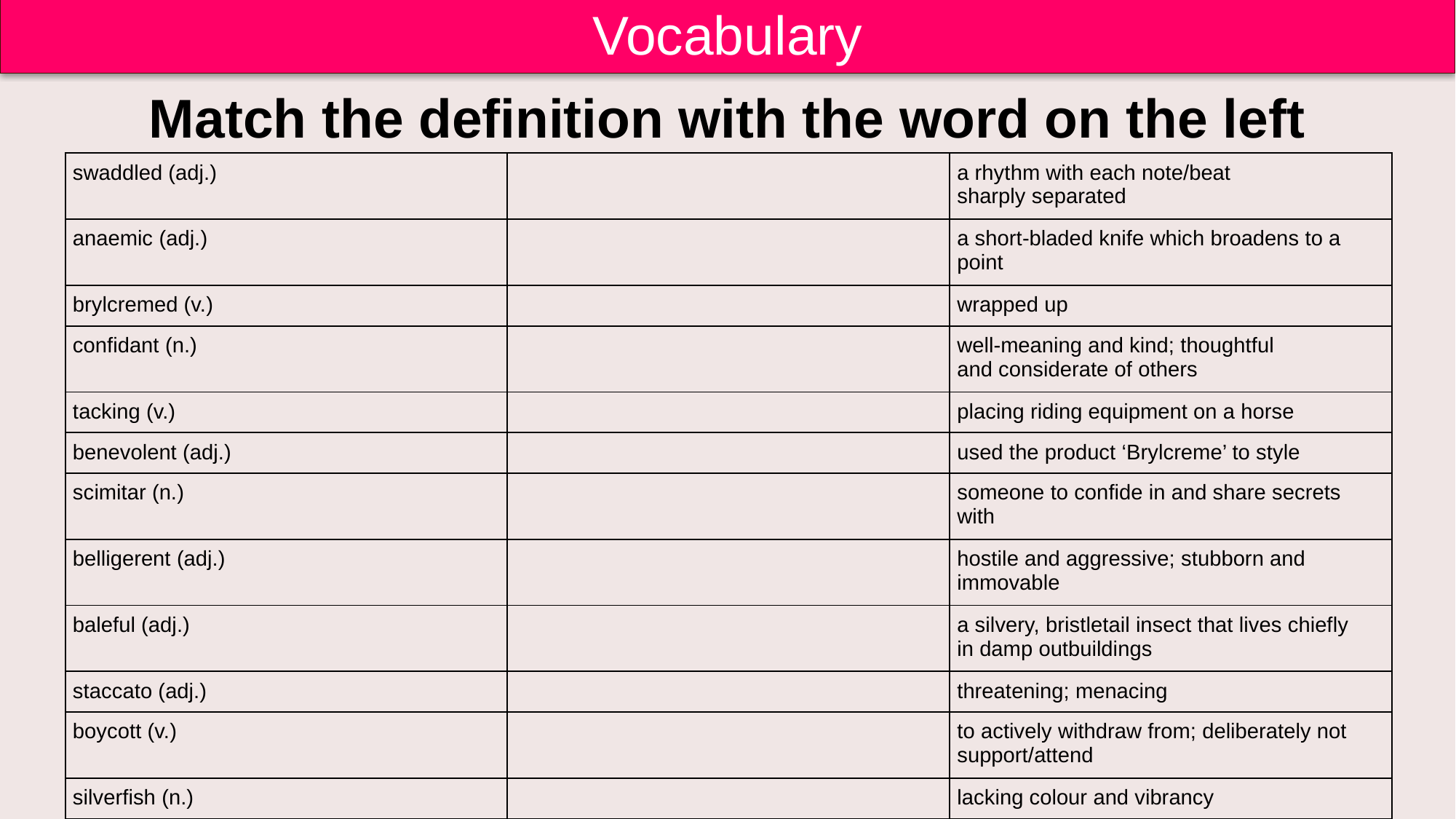

Vocabulary

Match the definition with the word on the left
| swaddled (adj.) |  | a rhythm with each note/beat sharply separated |
| --- | --- | --- |
| anaemic (adj.) |  | a short-bladed knife which broadens to a point |
| brylcremed (v.) |  | wrapped up |
| confidant (n.) |  | well-meaning and kind; thoughtful and considerate of others |
| tacking (v.) |  | placing riding equipment on a horse |
| benevolent (adj.) |  | used the product ‘Brylcreme’ to style |
| scimitar (n.) |  | someone to confide in and share secrets with |
| belligerent (adj.) |  | hostile and aggressive; stubborn and immovable |
| baleful (adj.) |  | a silvery, bristletail insect that lives chiefly in damp outbuildings |
| staccato (adj.) |  | threatening; menacing |
| boycott (v.) |  | to actively withdraw from; deliberately not support/attend |
| silverfish (n.) |  | lacking colour and vibrancy |